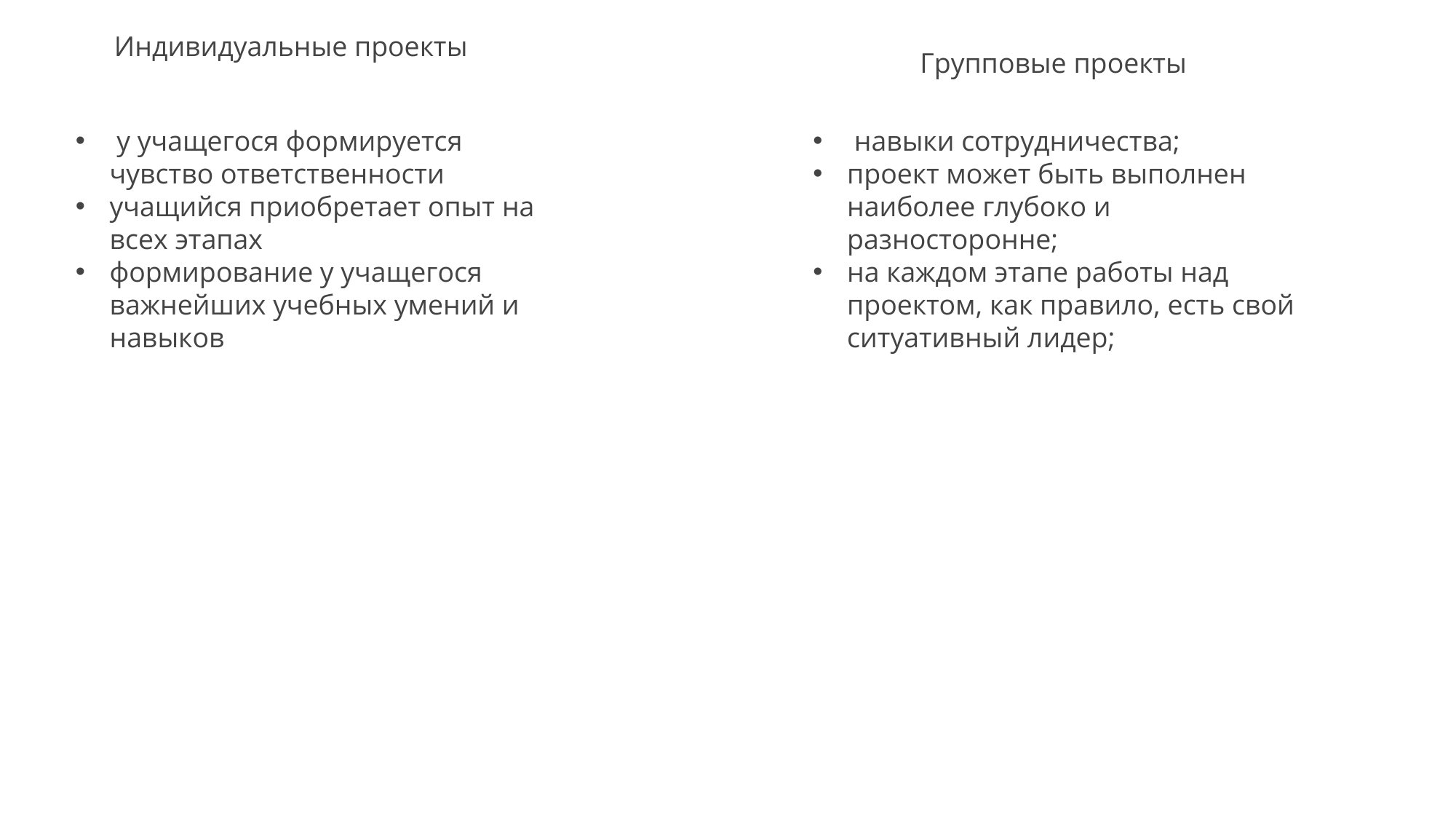

Индивидуальные проекты

Групповые проекты
 у учащегося формируется чувство ответственности
учащийся приобретает опыт на всех этапах
формирование у учащегося важнейших учебных умений и навыков
 навыки сотрудничества;
проект может быть выполнен наиболее глубоко и разносторонне;
на каждом этапе работы над проектом, как правило, есть свой ситуативный лидер;